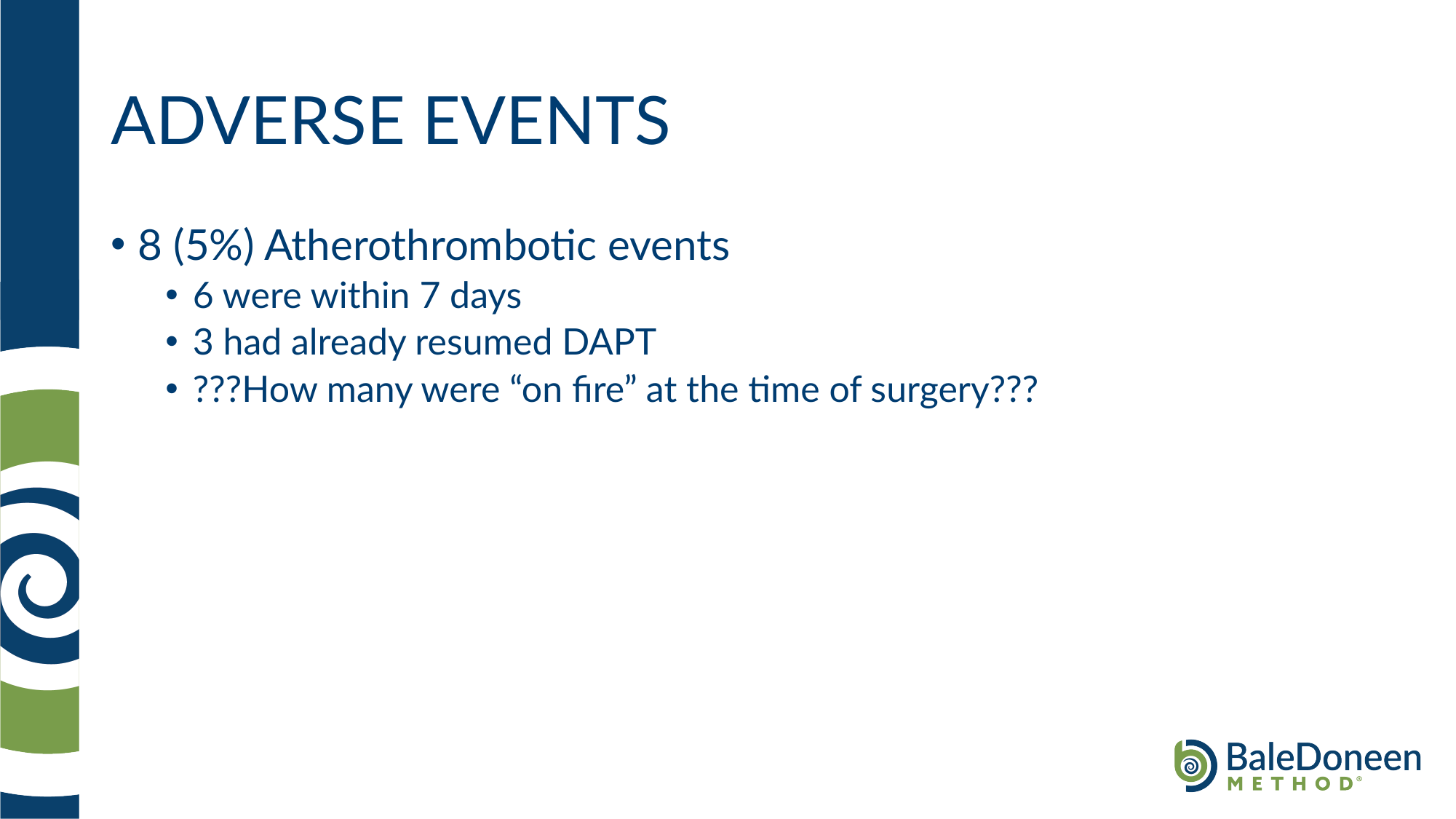

# ADVERSE EVENTS
8 (5%) Atherothrombotic events
6 were within 7 days
3 had already resumed DAPT
???How many were “on fire” at the time of surgery???